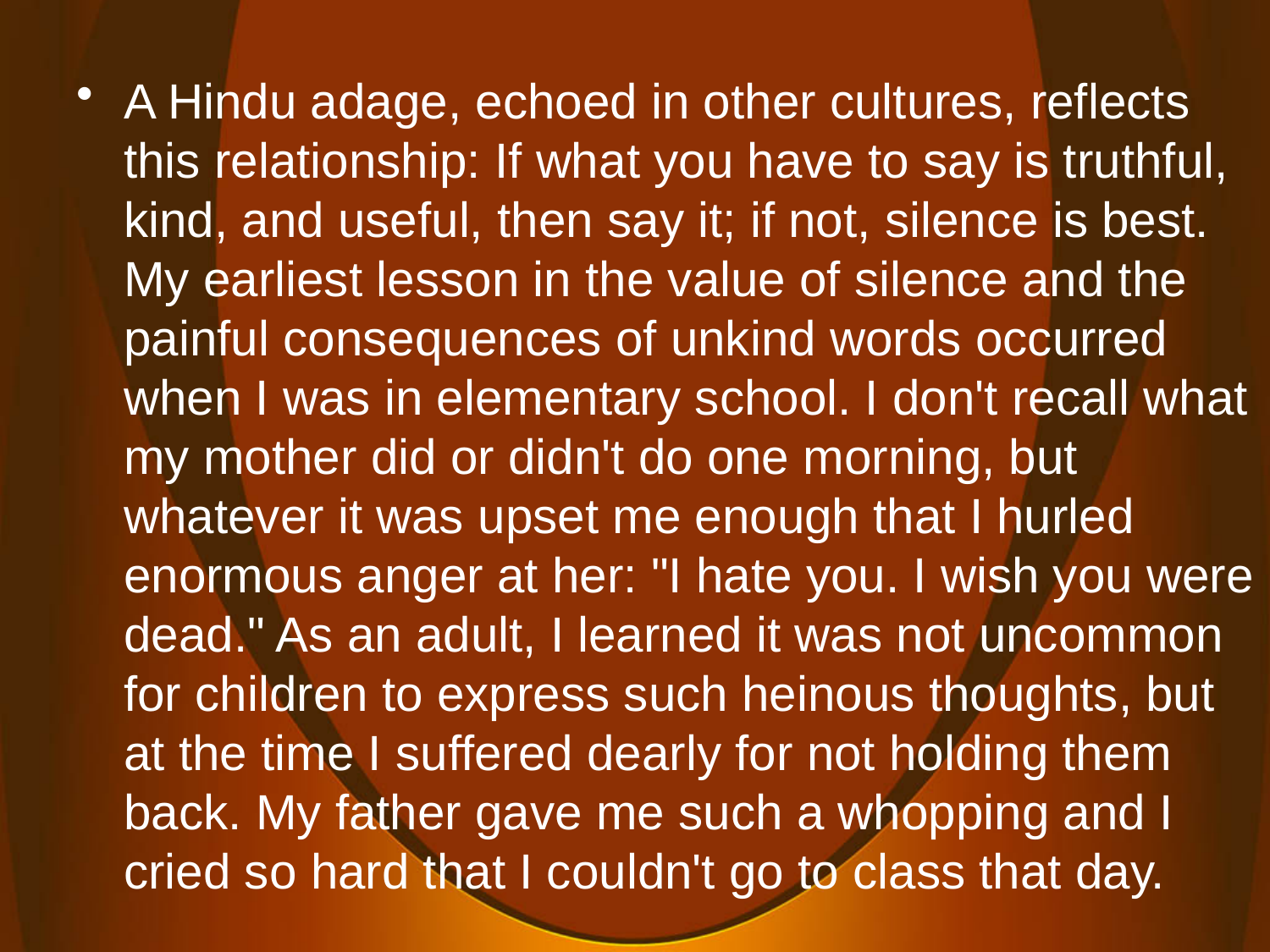

A Hindu adage, echoed in other cultures, reflects this relationship: If what you have to say is truthful, kind, and useful, then say it; if not, silence is best. My earliest lesson in the value of silence and the painful consequences of unkind words occurred when I was in elementary school. I don't recall what my mother did or didn't do one morning, but whatever it was upset me enough that I hurled enormous anger at her: "I hate you. I wish you were dead." As an adult, I learned it was not uncommon for children to express such heinous thoughts, but at the time I suffered dearly for not holding them back. My father gave me such a whopping and I cried so hard that I couldn't go to class that day.